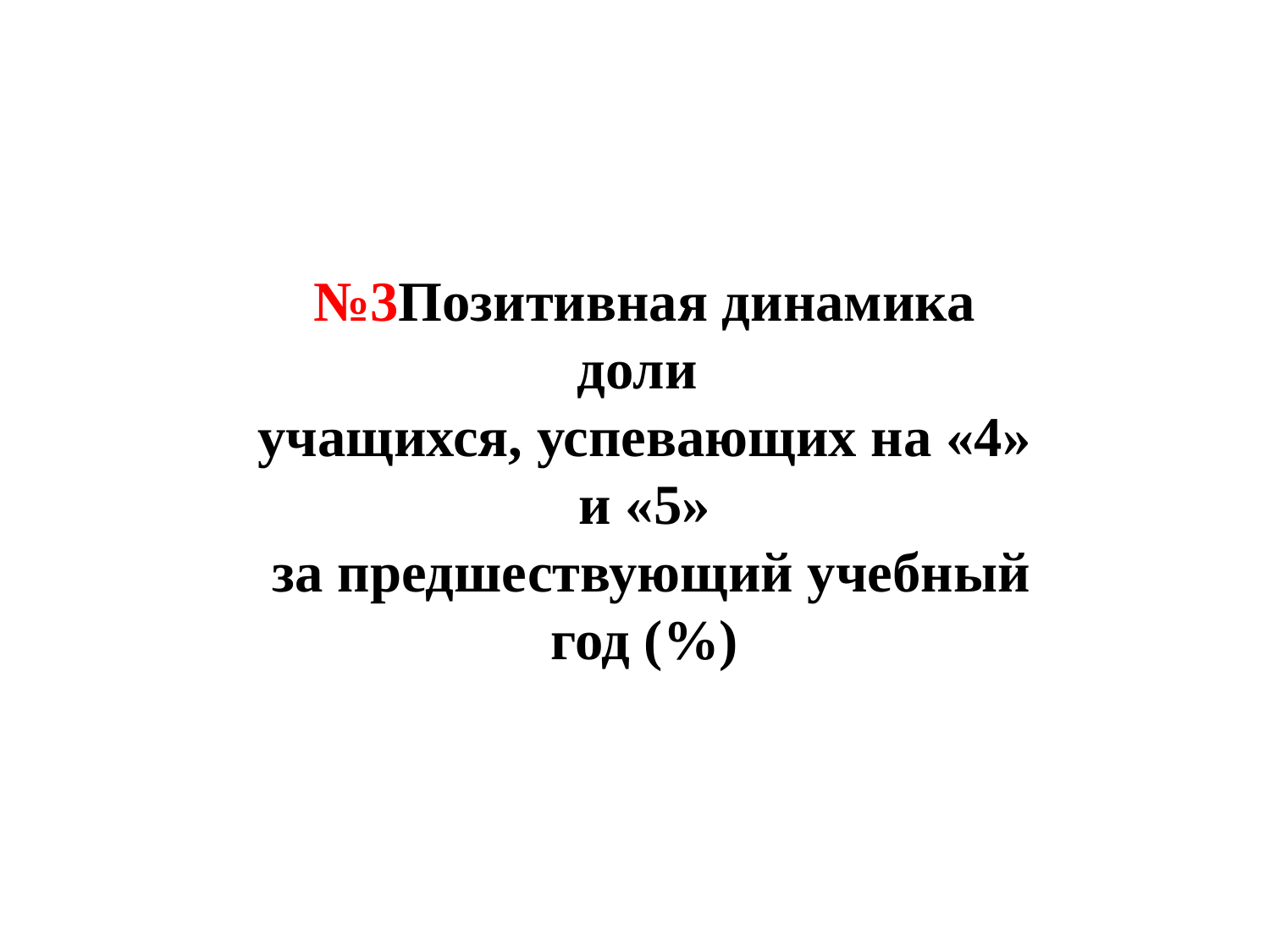

№3Позитивная динамика доли
учащихся, успевающих на «4» и «5»
 за предшествующий учебный год (%)